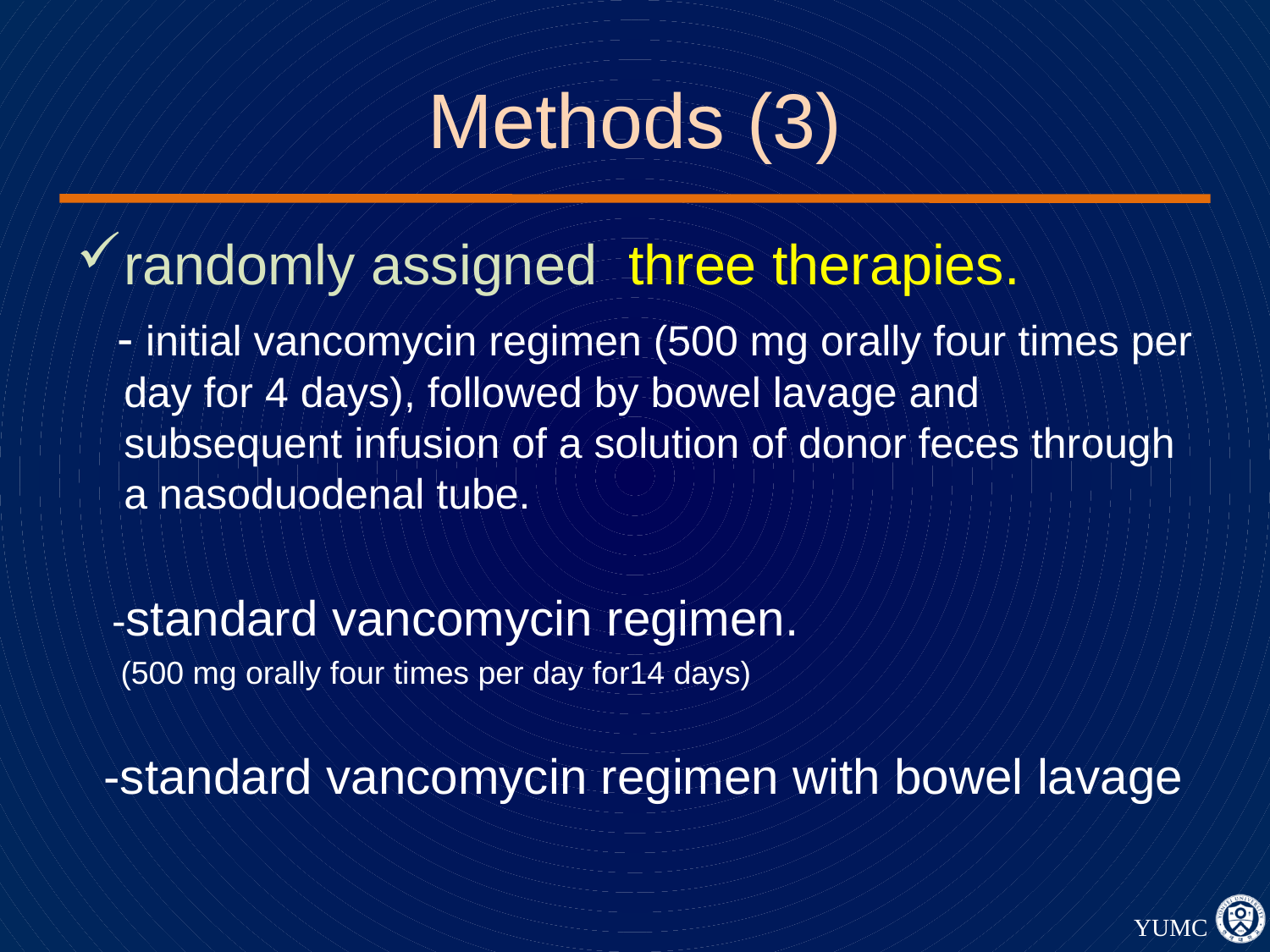

# Methods (3)
randomly assigned  three therapies.
   - initial vancomycin regimen (500 mg orally four times per day for 4 days), followed by bowel lavage and subsequent infusion of a solution of donor feces through a nasoduodenal tube.

   -standard vancomycin regimen.
     (500 mg orally four times per day for14 days)

  -standard vancomycin regimen with bowel lavage